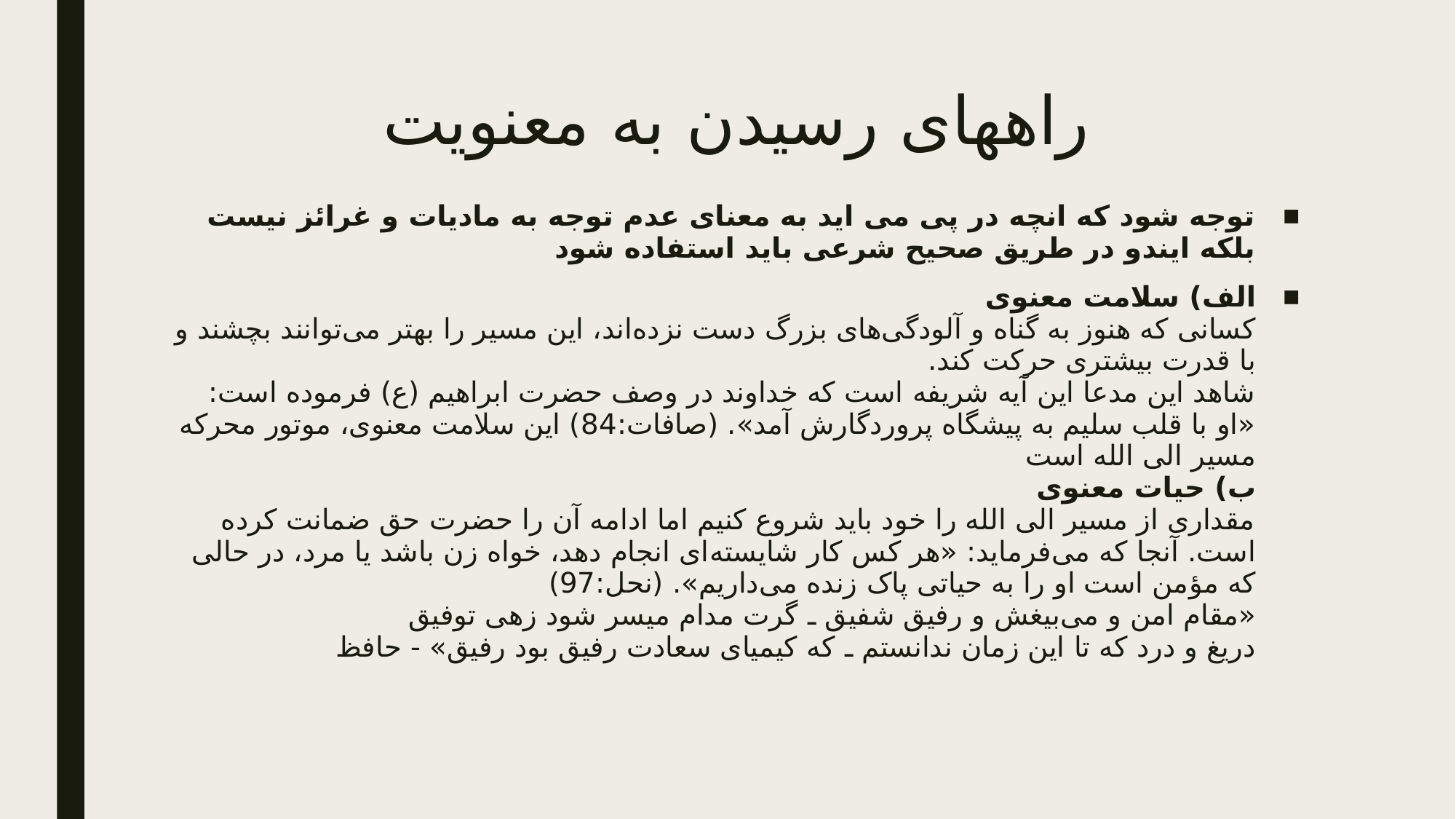

# راههای رسیدن به معنویت
توجه شود که انچه در پی می اید به معنای عدم توجه به مادیات و غرائز نیست بلکه ایندو در طریق صحیح شرعی باید استفاده شود
الف) سلامت معنوی
کسانی که هنوز به گناه و آلودگی‌های بزرگ دست نزده‌اند، این مسیر را بهتر می‌توانند بچشند و با قدرت بیشتری حرکت کند.
شاهد این مدعا این آیه شریفه است که خداوند در وصف حضرت ابراهیم (ع) فرموده است: «او با قلب سلیم به پیشگاه پروردگارش آمد». (صافات:84) این سلامت معنوی، موتور محرکه مسیر الی الله است
ب) حیات معنوی
مقداری از مسیر الی الله را خود باید شروع کنیم اما ادامه آن را حضرت حق ضمانت کرده است. آنجا که می‌فرماید: «هر کس کار شایسته‌ای انجام دهد، خواه زن باشد یا مرد، در حالی که مؤمن است او را به حیاتی پاک زنده می‌داریم». (نحل:97)
«مقام امن و می‌بیغش و رفیق شفیق ـ گرت مدام میسر شود زهی توفیق
دریغ و درد که تا این زمان ندانستم ـ که کیمیای سعادت رفیق بود رفیق» - حافظ